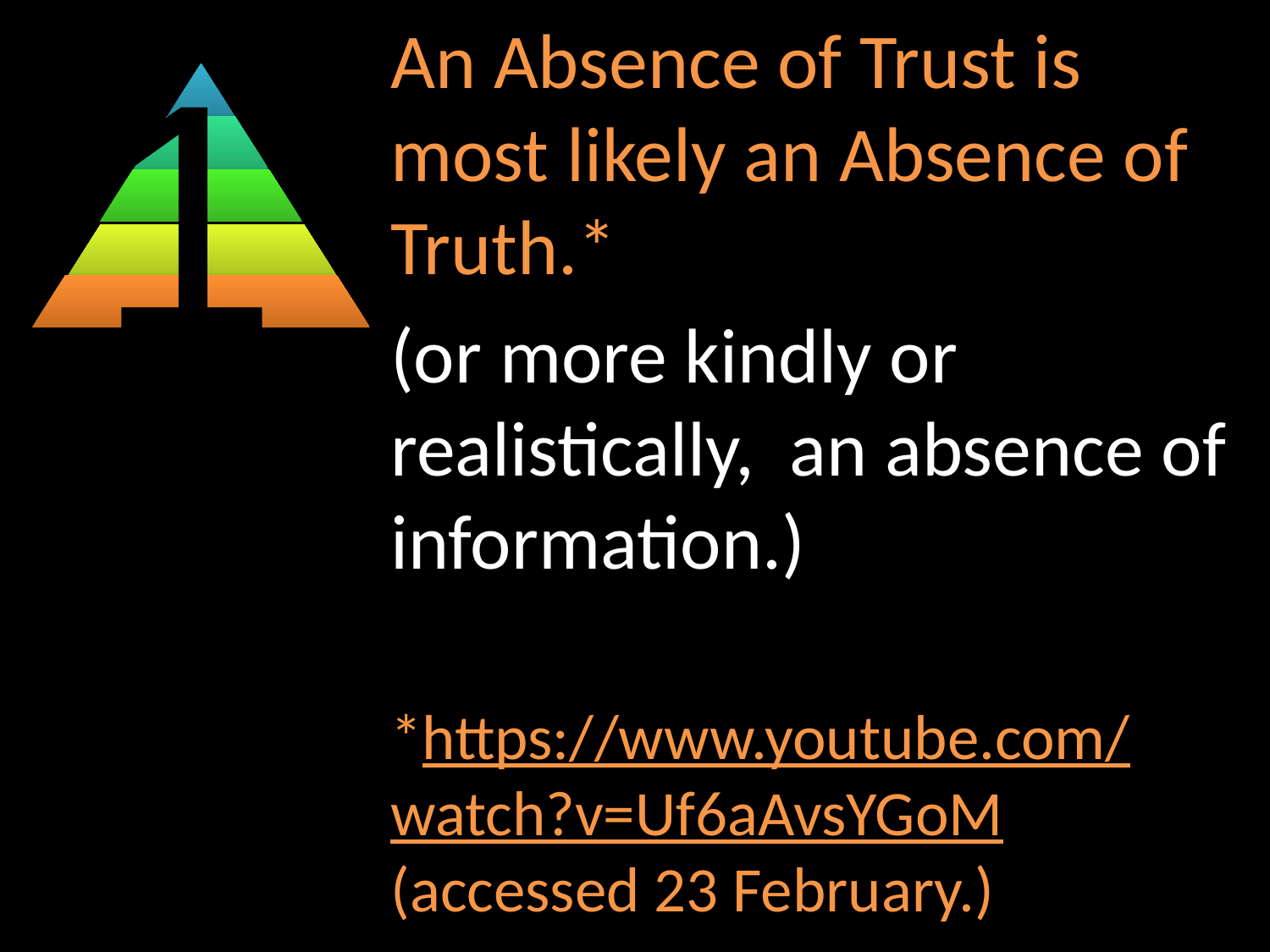

1

An Absence of Trust is most likely an Absence of Truth.*
(or more kindly or realistically,  an absence of information.)

*https://www.youtube.com/watch?v=Uf6aAvsYGoM (accessed 23 February.)